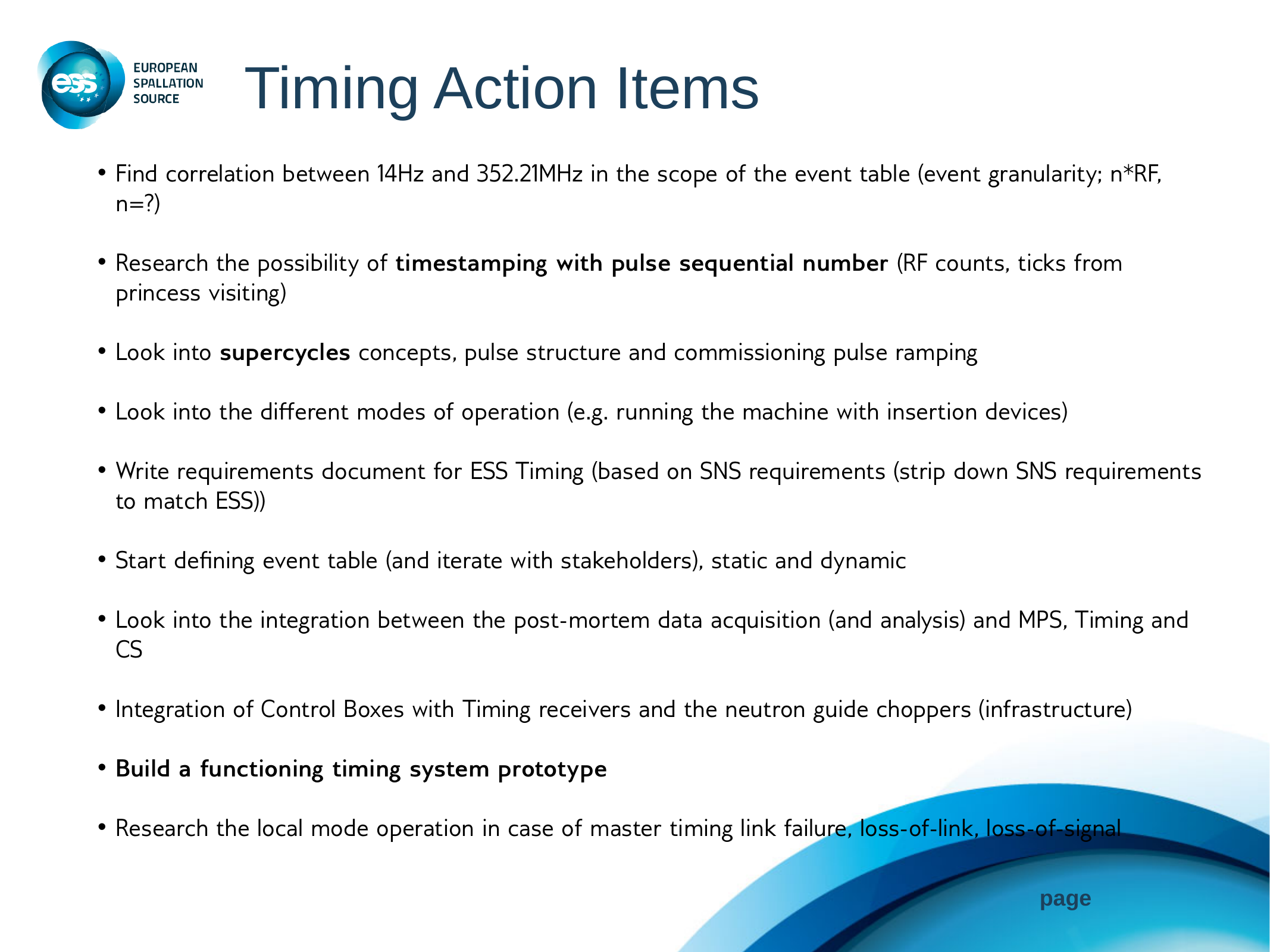

# Timing Action Items
Find correlation between 14Hz and 352.21MHz in the scope of the event table (event granularity; n*RF, n=?)

Research the possibility of timestamping with pulse sequential number (RF counts, ticks from princess visiting)

Look into supercycles concepts, pulse structure and commissioning pulse ramping

Look into the different modes of operation (e.g. running the machine with insertion devices)

Write requirements document for ESS Timing (based on SNS requirements (strip down SNS requirements to match ESS))

Start defining event table (and iterate with stakeholders), static and dynamic

Look into the integration between the post-mortem data acquisition (and analysis) and MPS, Timing and CS

Integration of Control Boxes with Timing receivers and the neutron guide choppers (infrastructure)

Build a functioning timing system prototype

Research the local mode operation in case of master timing link failure, loss-of-link, loss-of-signal